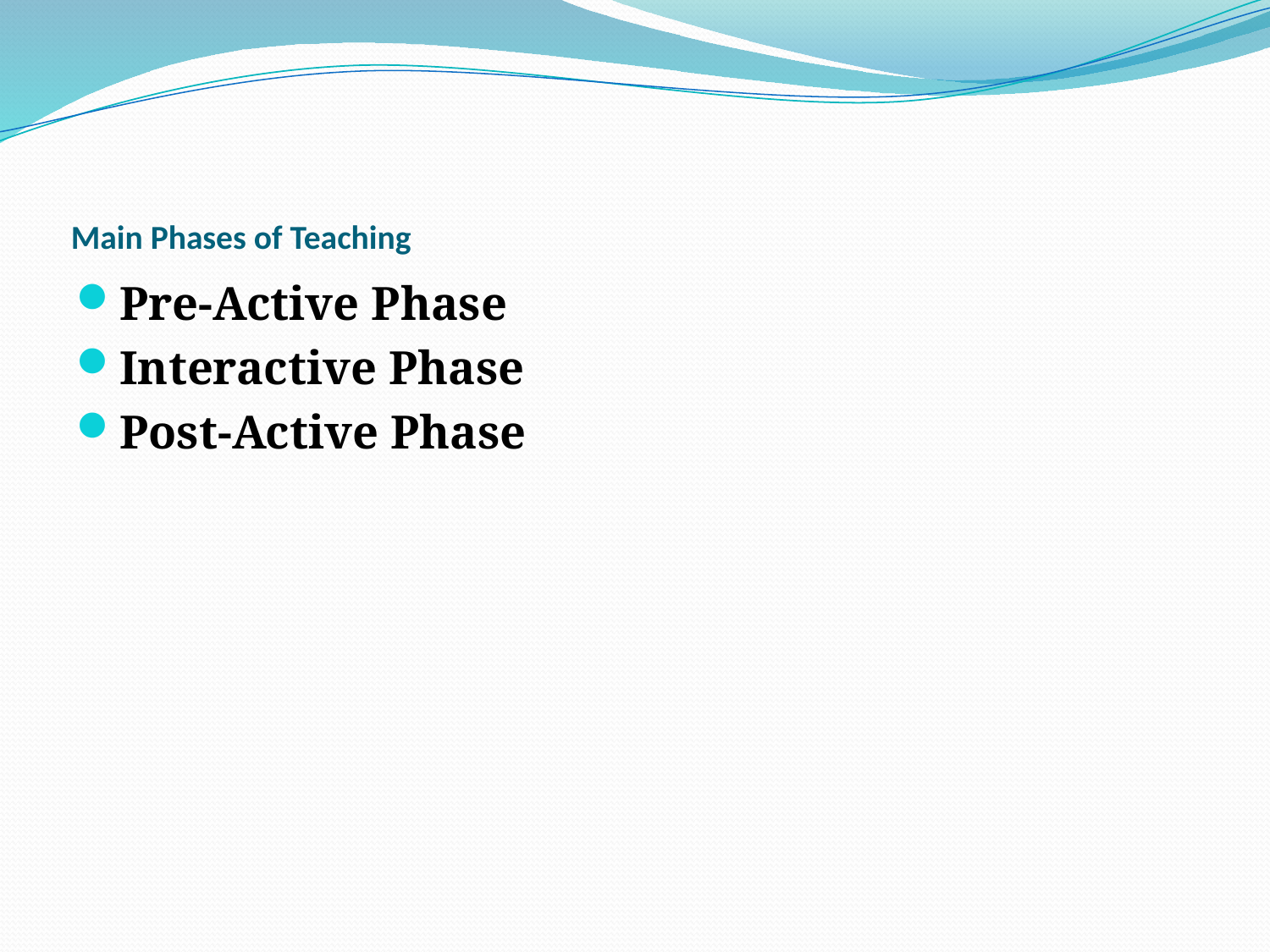

# Main Phases of Teaching
Pre-Active Phase
Interactive Phase
Post-Active Phase